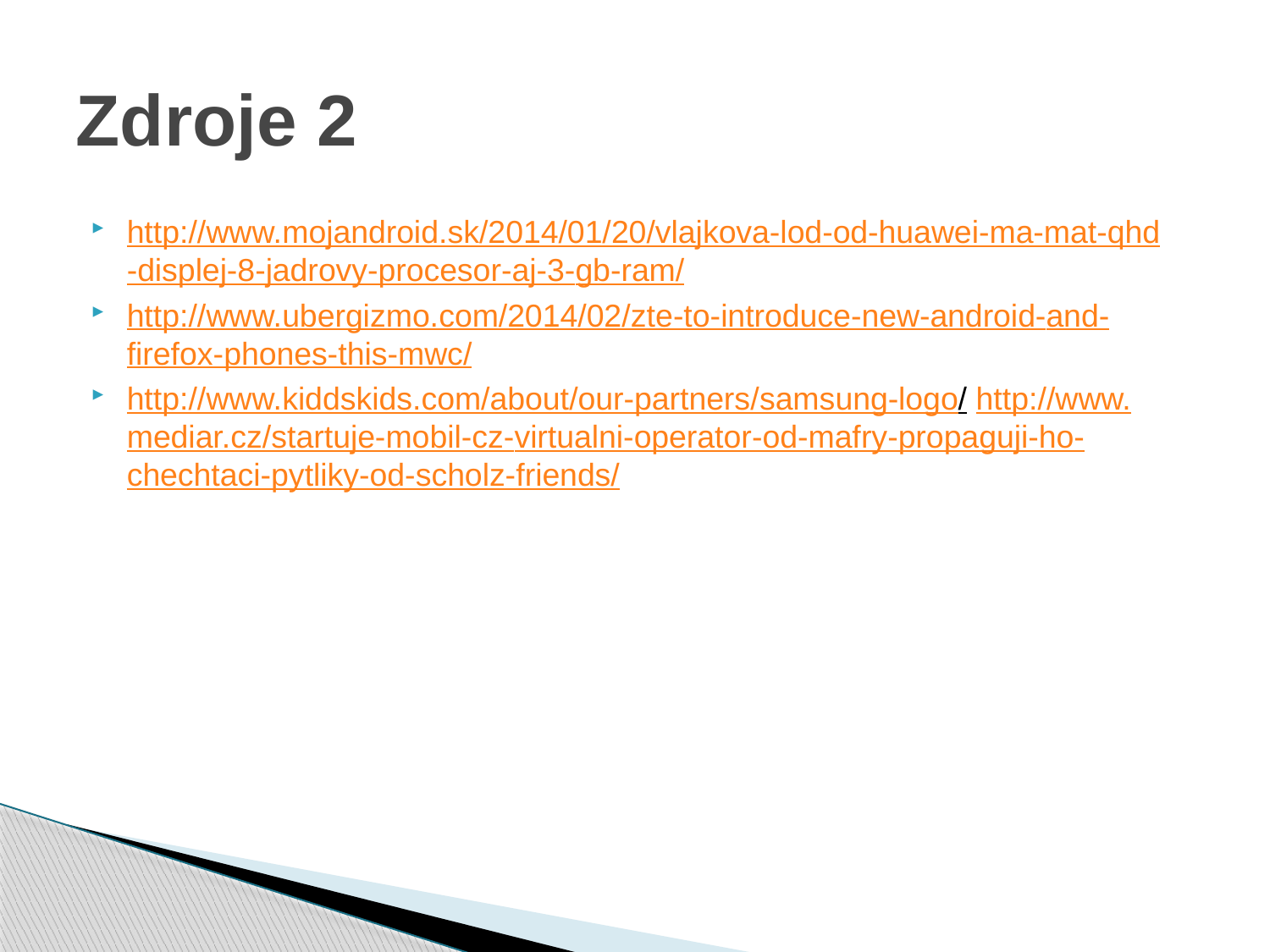

# Zdroje 2
http://www.mojandroid.sk/2014/01/20/vlajkova-lod-od-huawei-ma-mat-qhd-displej-8-jadrovy-procesor-aj-3-gb-ram/
http://www.ubergizmo.com/2014/02/zte-to-introduce-new-android-and-firefox-phones-this-mwc/
http://www.kiddskids.com/about/our-partners/samsung-logo/ http://www.mediar.cz/startuje-mobil-cz-virtualni-operator-od-mafry-propaguji-ho-chechtaci-pytliky-od-scholz-friends/